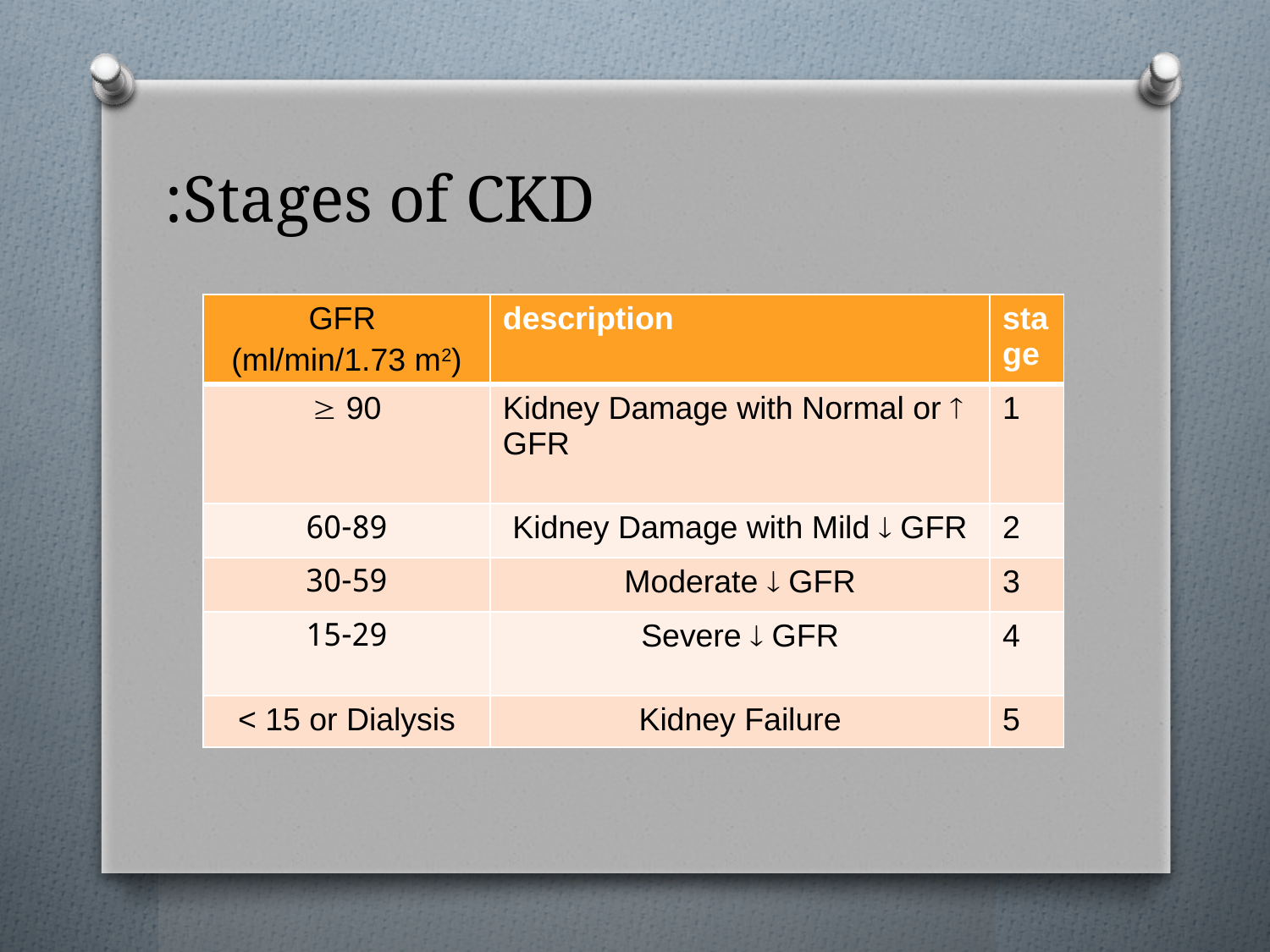

# Stages of CKD:
| GFR (ml/min/1.73 m2) | description | stage |
| --- | --- | --- |
| ≥ 90 | Kidney Damage with Normal or ↑ GFR | 1 |
| 60-89 | Kidney Damage with Mild ↓ GFR | 2 |
| 30-59 | Moderate ↓ GFR | 3 |
| 15-29 | Severe ↓ GFR | 4 |
| < 15 or Dialysis | Kidney Failure | 5 |